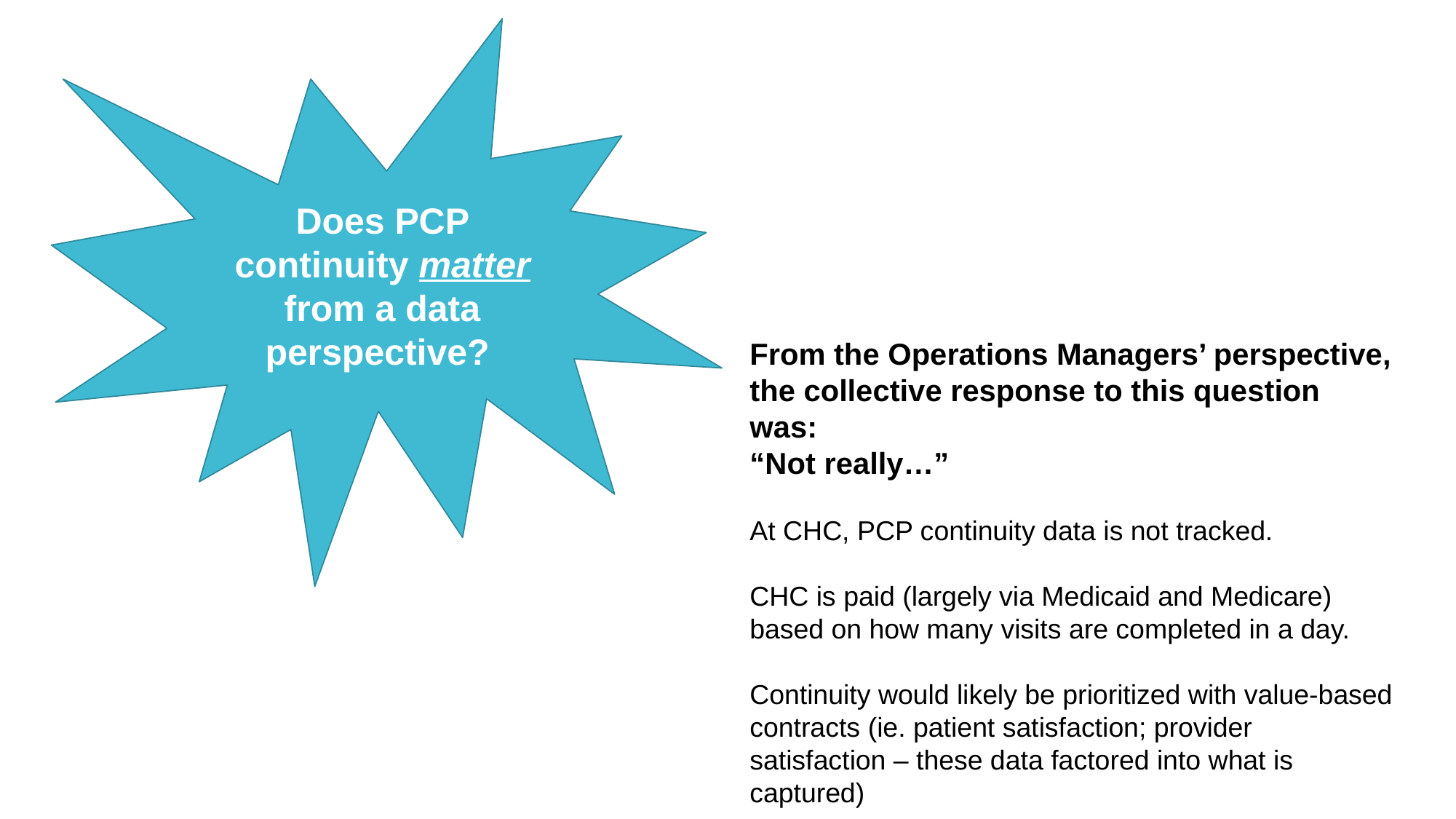

Does PCP continuity matter from a data perspective?
From the Operations Managers’ perspective, the collective response to this question was:
“Not really…”

At CHC, PCP continuity data is not tracked.

CHC is paid (largely via Medicaid and Medicare) based on how many visits are completed in a day.

Continuity would likely be prioritized with value-based contracts (ie. patient satisfaction; provider satisfaction – these data factored into what is captured)